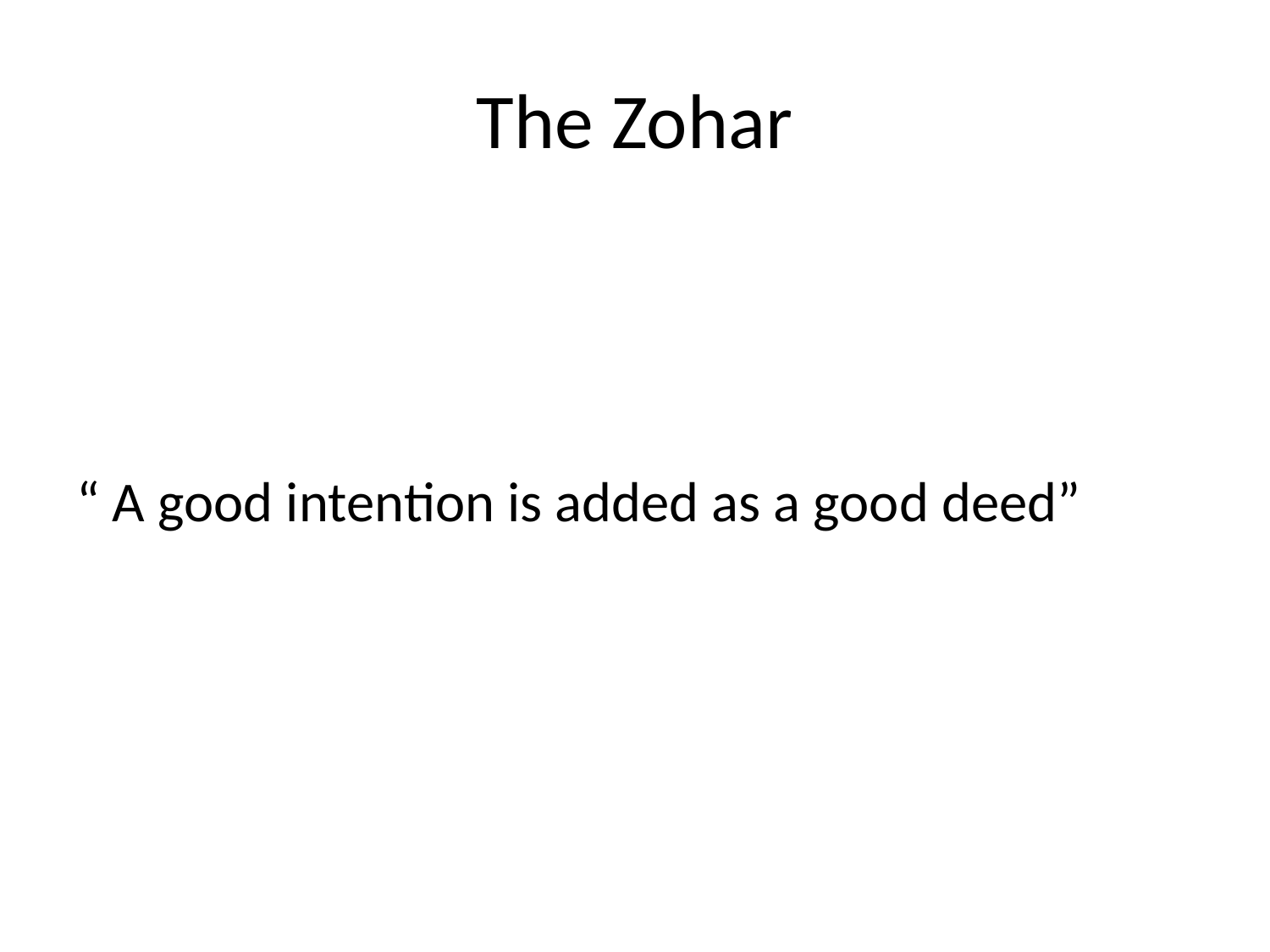

# The Zohar

“ A good intention is added as a good deed”